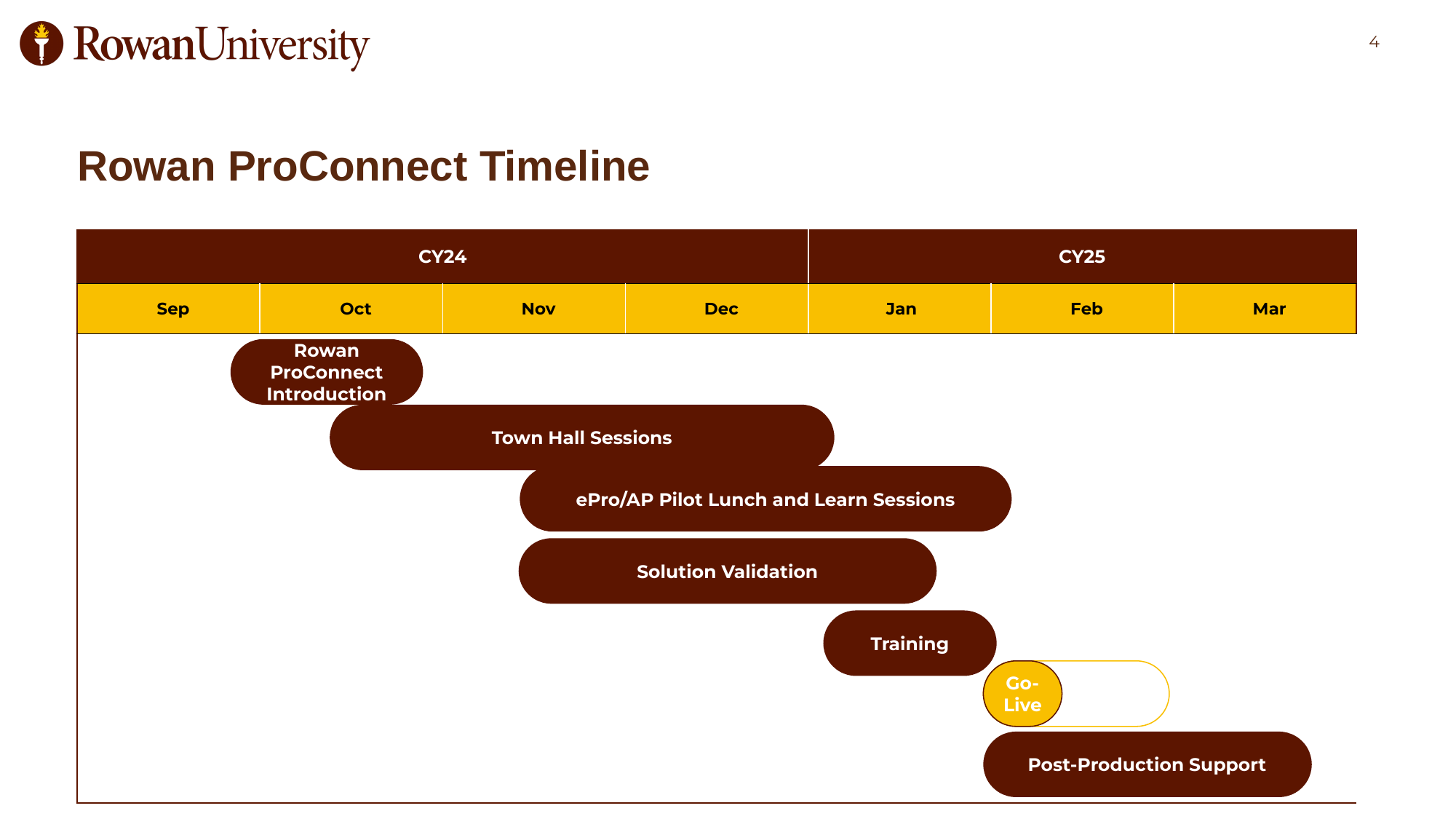

# Rowan ProConnect Timeline
| CY24 |  |  |  | CY25 |  |  |
| --- | --- | --- | --- | --- | --- | --- |
| Sep | Oct | Nov | Dec | Jan | Feb | Mar |
|  |  |  |  |  |  |  |
Rowan ProConnect Introduction
Town Hall Sessions
ePro/AP Pilot Lunch and Learn Sessions
Solution Validation
Training
Go-Live

Post-Production Support